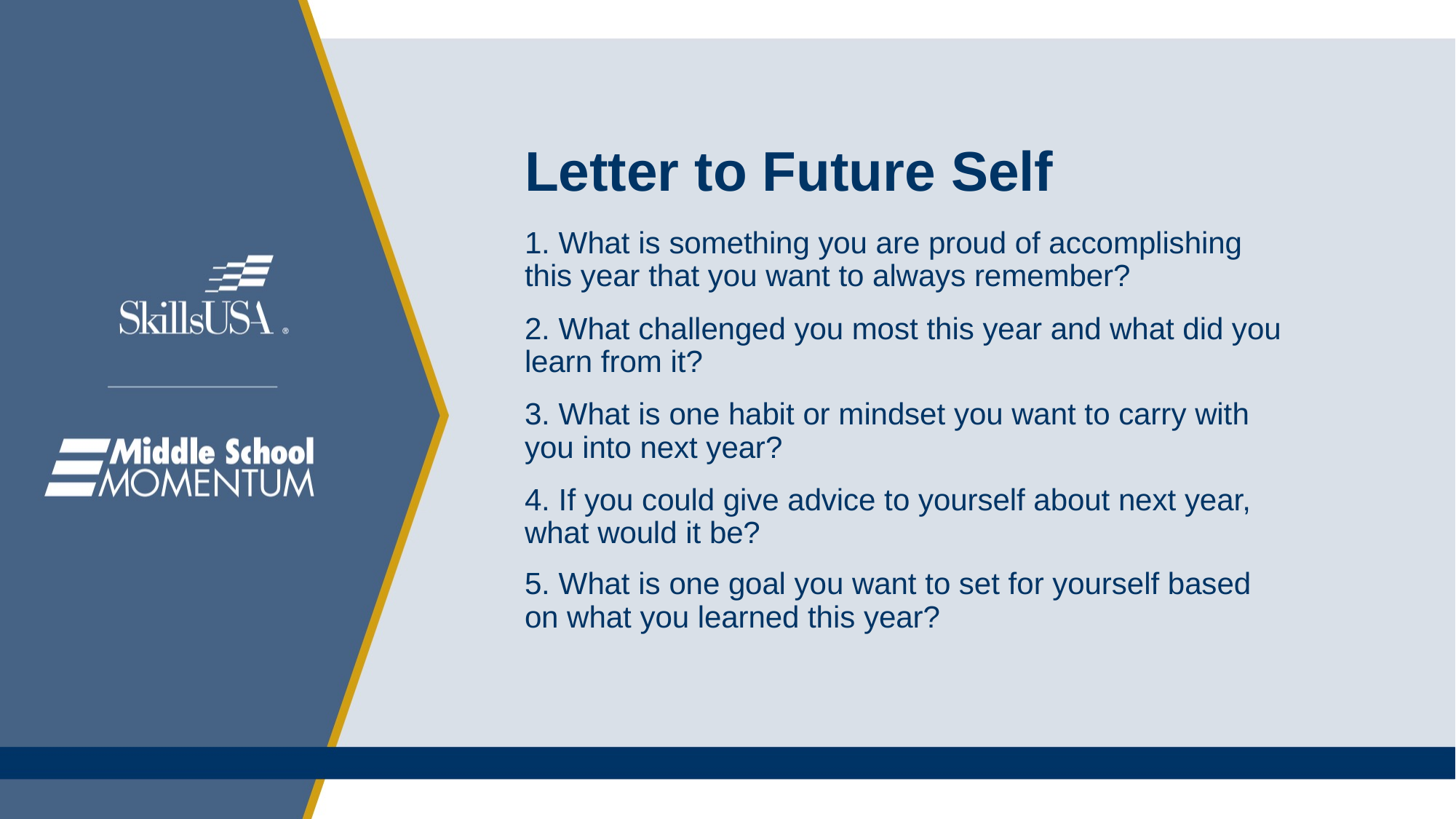

# Letter to Future Self 1. What is something you are proud of accomplishing this year that you want to always remember? 2. What challenged you most this year and what did you learn from it? 3. What is one habit or mindset you want to carry with you into next year? 4. If you could give advice to yourself about next year, what would it be? 5. What is one goal you want to set for yourself based on what you learned this year?